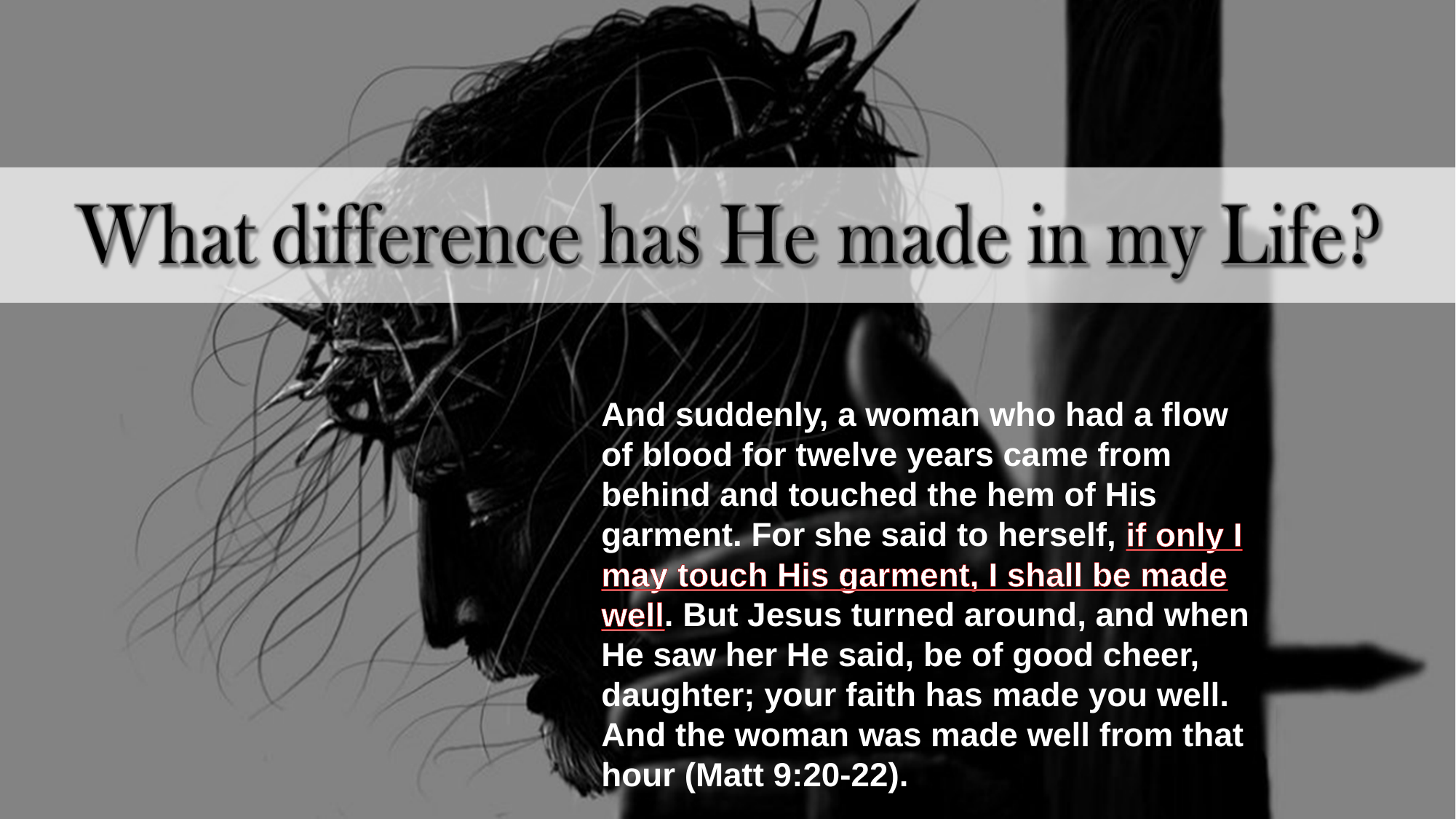

And suddenly, a woman who had a flow of blood for twelve years came from behind and touched the hem of His garment. For she said to herself, if only I may touch His garment, I shall be made well. But Jesus turned around, and when He saw her He said, be of good cheer, daughter; your faith has made you well. And the woman was made well from that hour (Matt 9:20-22).